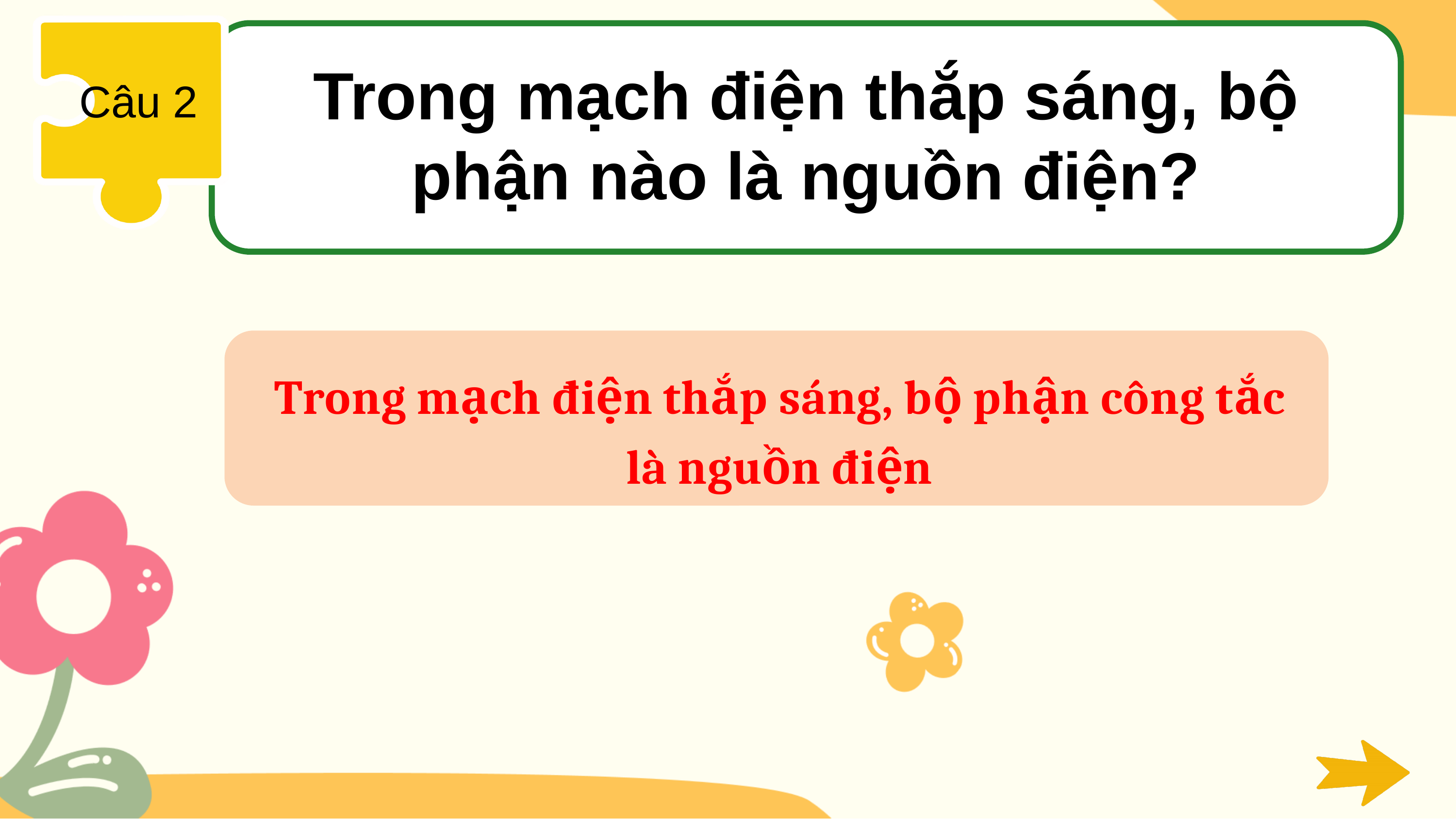

Trong mạch điện thắp sáng, bộ phận nào là nguồn điện?
Câu 2

Trong mạch điện thắp sáng, bộ phận công tắc là nguồn điện